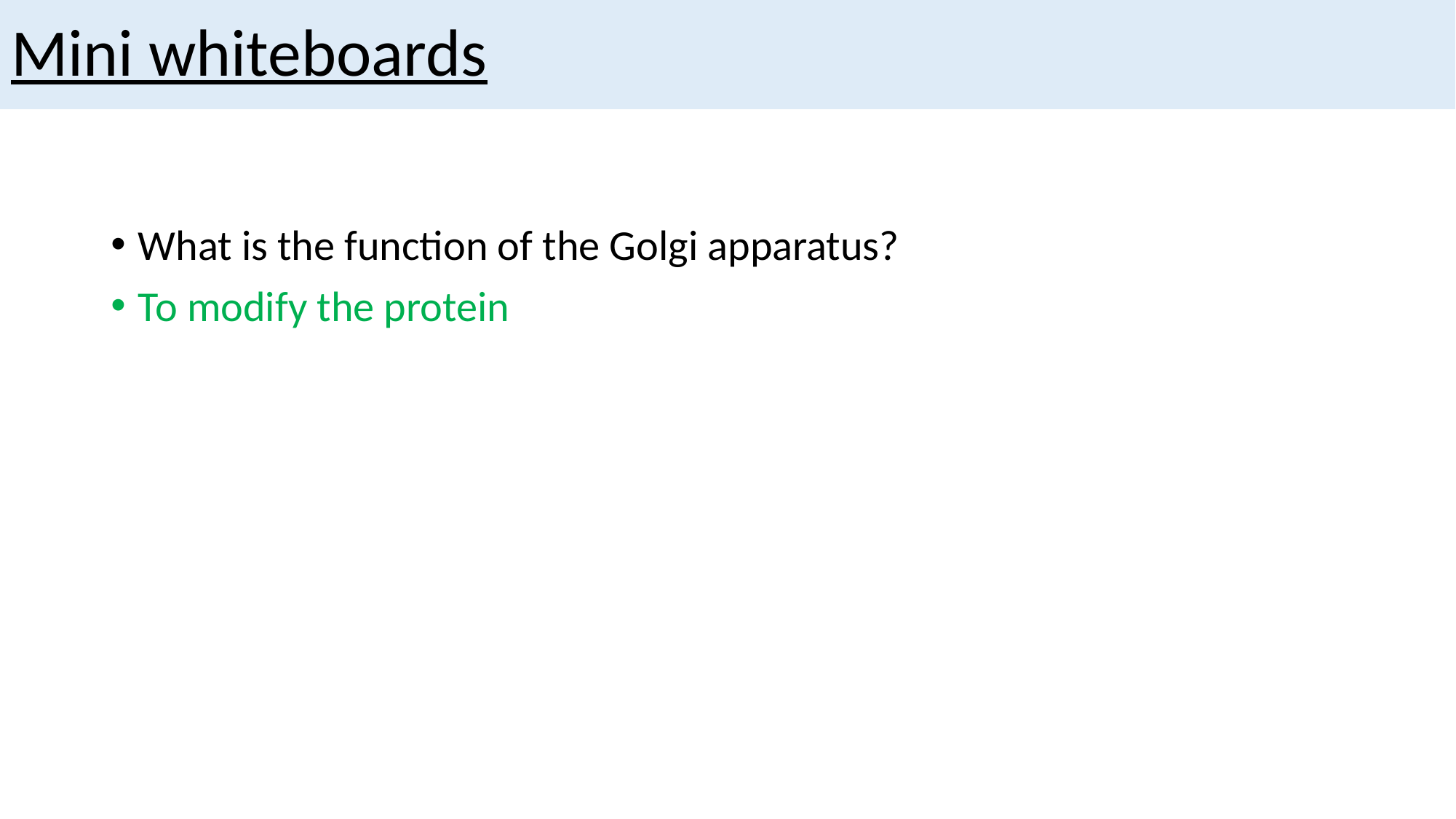

# Mini whiteboards
What is the function of the Golgi apparatus?
To modify the protein